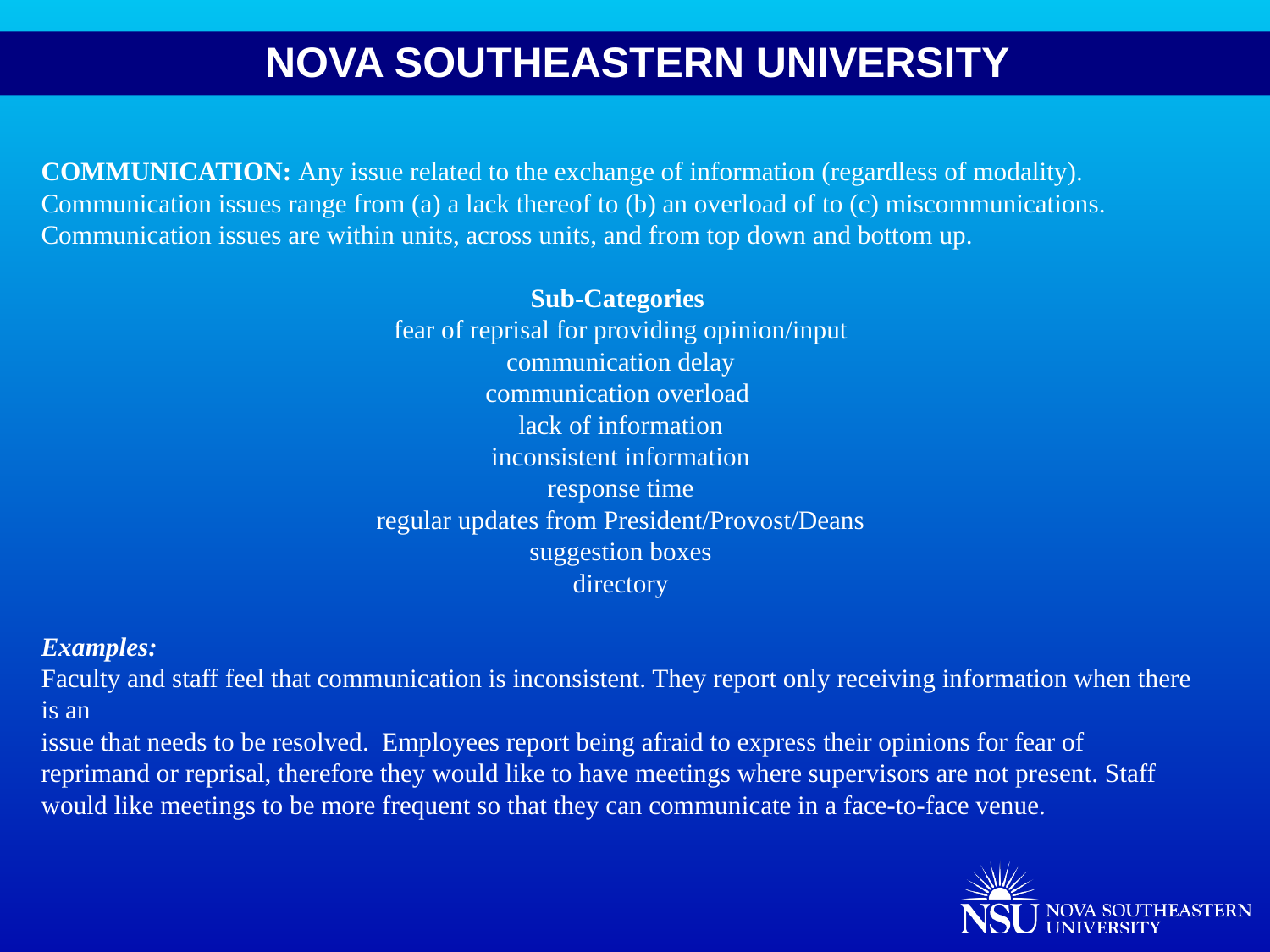

COMMUNICATION: Any issue related to the exchange of information (regardless of modality). Communication issues range from (a) a lack thereof to (b) an overload of to (c) miscommunications.
Communication issues are within units, across units, and from top down and bottom up.

Sub-Categories
 fear of reprisal for providing opinion/input
 communication delay
communication overload
 lack of information
 inconsistent information
 response time
 regular updates from President/Provost/Deans
 suggestion boxes
 directory

Examples:
Faculty and staff feel that communication is inconsistent. They report only receiving information when there is an
issue that needs to be resolved.  Employees report being afraid to express their opinions for fear of reprimand or reprisal, therefore they would like to have meetings where supervisors are not present. Staff would like meetings to be more frequent so that they can communicate in a face-to-face venue.